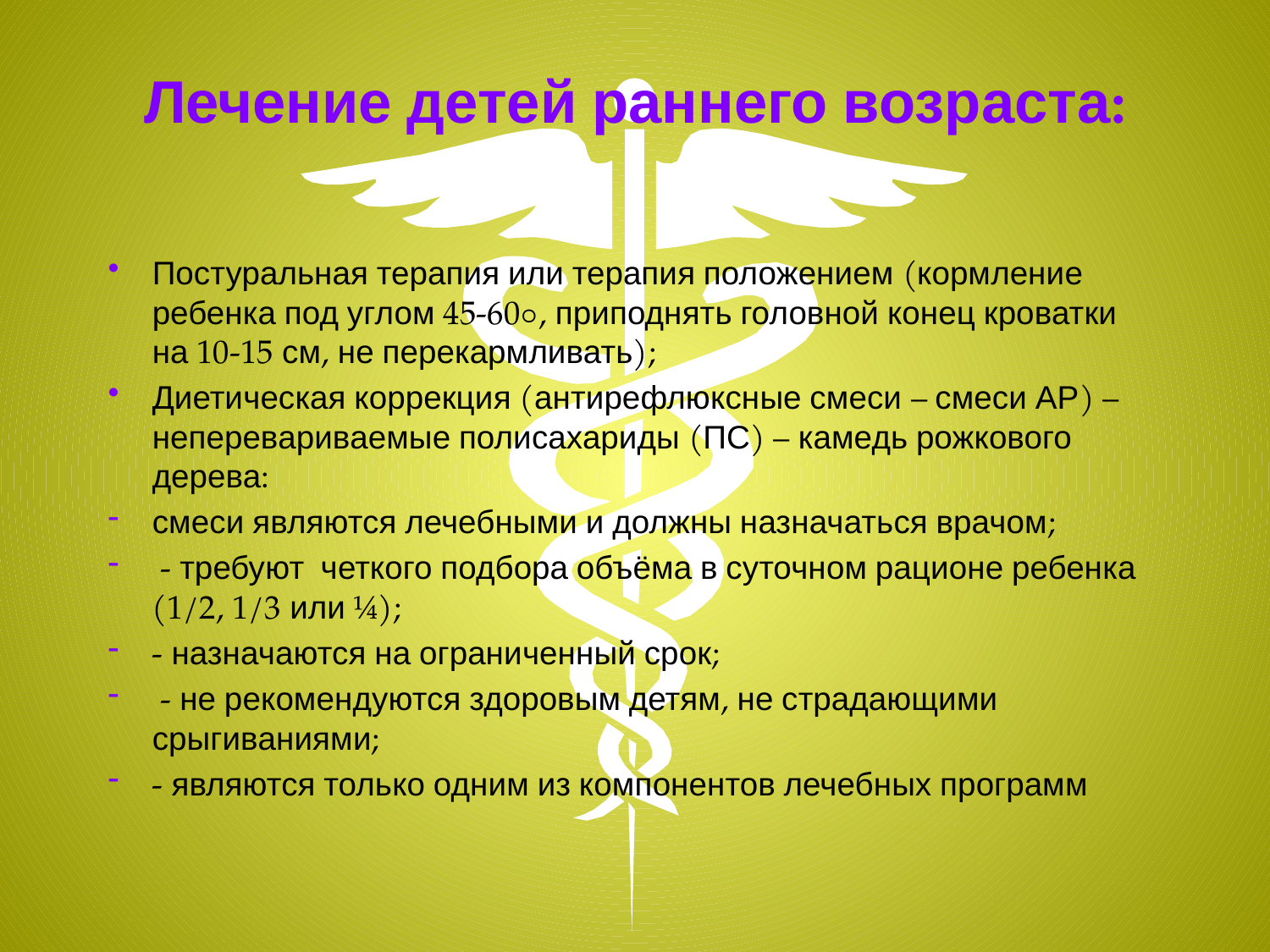

# Лечение детей раннего возраста:
Постуральная терапия или терапия положением (кормление ребенка под углом 45-60◦, приподнять головной конец кроватки на 10-15 см, не перекармливать);
Диетическая коррекция (антирефлюксные смеси – смеси АР) – неперевариваемые полисахариды (ПС) – камедь рожкового дерева:
смеси являются лечебными и должны назначаться врачом;
 - требуют  четкого подбора объёма в суточном рационе ребенка (1/2, 1/3 или ¼);
- назначаются на ограниченный срок;
 - не рекомендуются здоровым детям, не страдающими срыгиваниями;
- являются только одним из компонентов лечебных программ